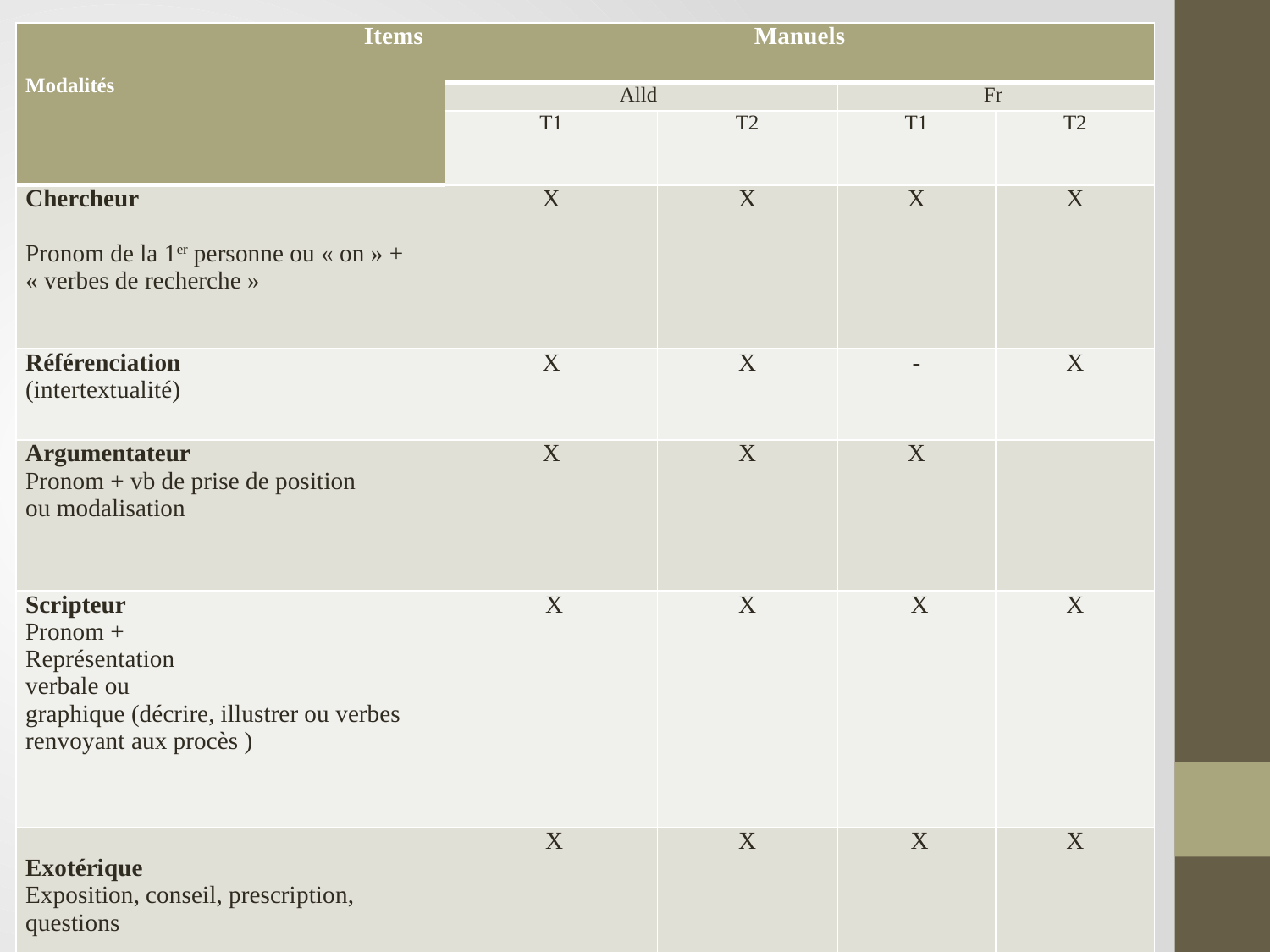

| Items Modalités | Manuels |  |  |  |
| --- | --- | --- | --- | --- |
|  | Alld |  | Fr |  |
|  | T1 | T2 | T1 | T2 |
| Chercheur   Pronom de la 1er personne ou « on » + « verbes de recherche » | X | X | X | X |
| Référenciation (intertextualité) | X | X | - | X |
| Argumentateur Pronom + vb de prise de position ou modalisation | X | X | X |  |
| Scripteur  Pronom + Représentation verbale ou graphique (décrire, illustrer ou verbes renvoyant aux procès ) | X | X | X | X |
| Exotérique Exposition, conseil, prescription, questions | X | X | X | X |